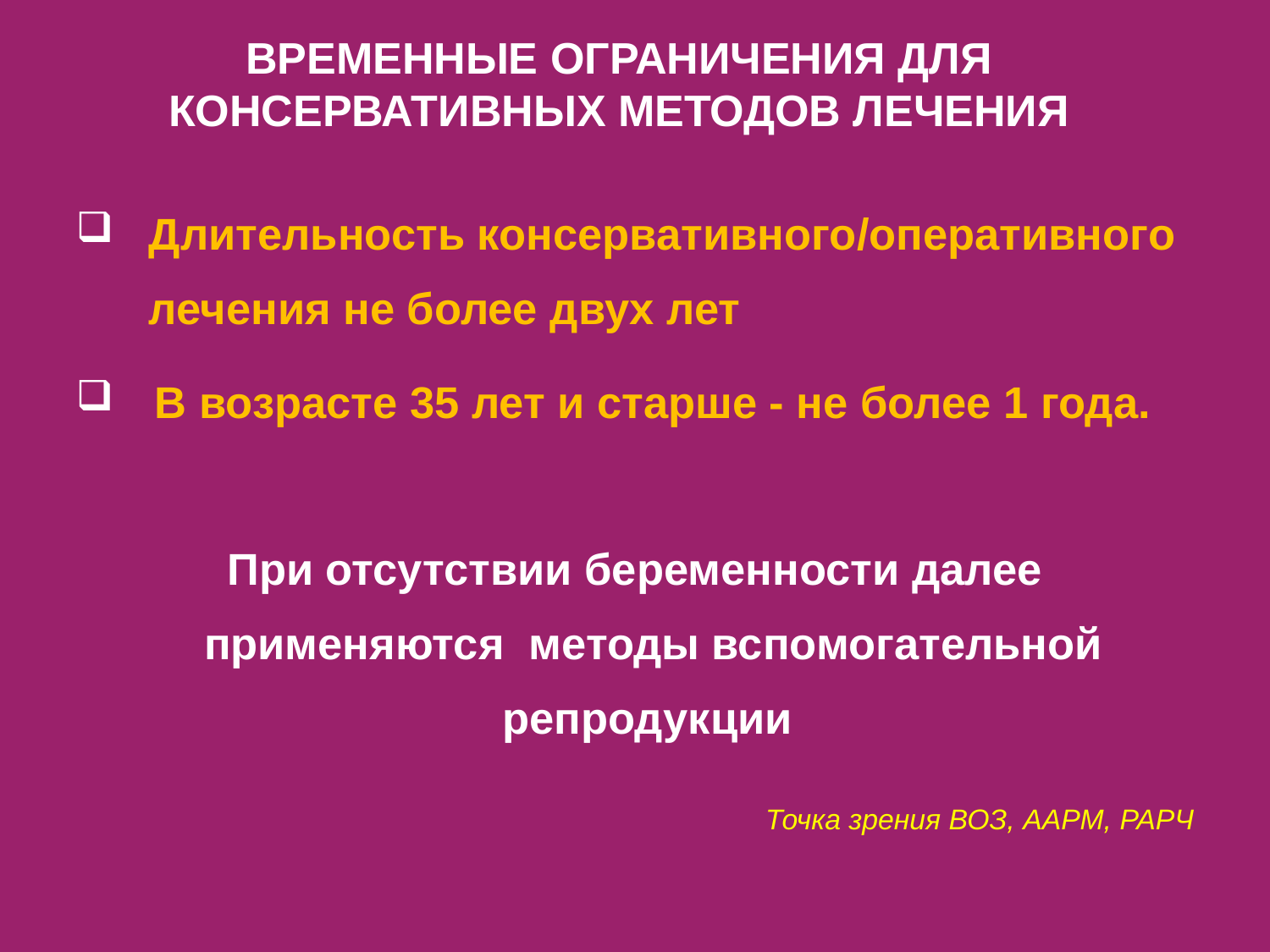

# ВРЕМЕННЫЕ ОГРАНИЧЕНИЯ ДЛЯ КОНСЕРВАТИВНЫХ МЕТОДОВ ЛЕЧЕНИЯ
Длительность консервативного/оперативного лечения не более двух лет
В возрасте 35 лет и старше - не более 1 года.
При отсутствии беременности далее применяются  методы вспомогательной репродукции

Точка зрения ВОЗ, ААРМ, РАРЧ